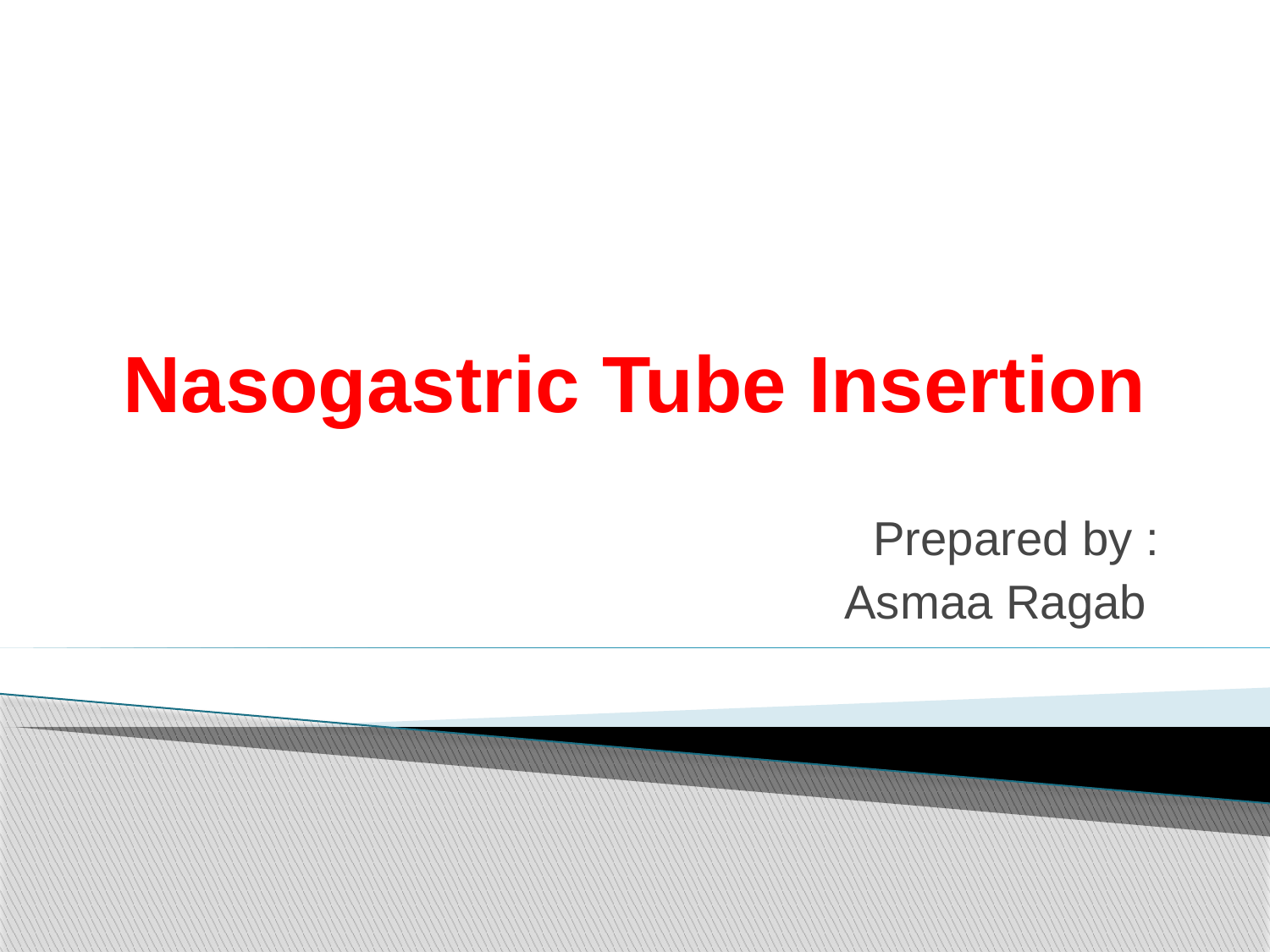

# Nasogastric Tube Insertion
Prepared by :
Asmaa Ragab